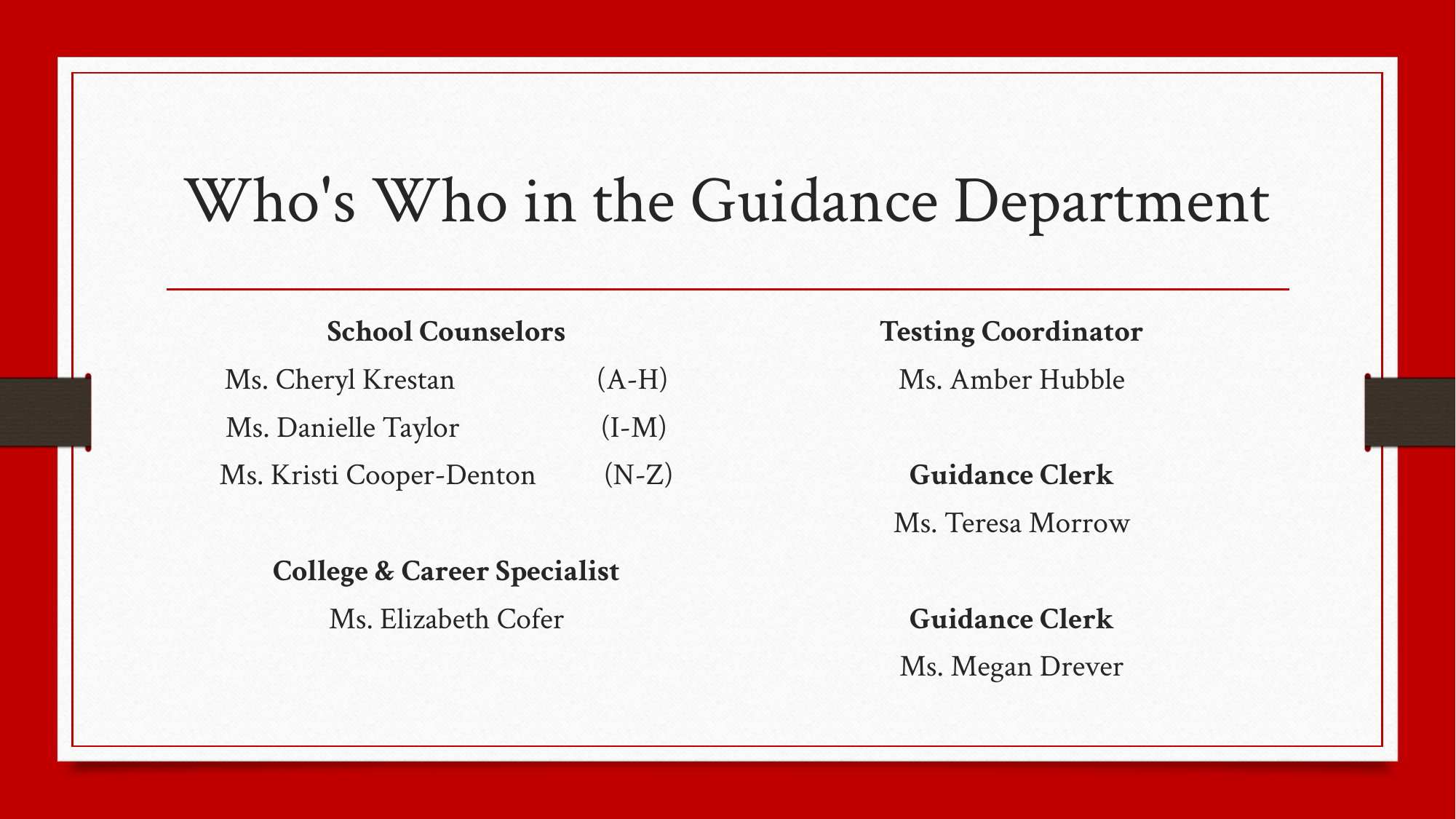

# Who's Who in the Guidance Department
School Counselors
Ms. Cheryl Krestan                     (A-H)
Ms. Danielle Taylor                     (I-M)
Ms. Kristi Cooper-Denton          (N-Z)

College & Career Specialist
Ms. Elizabeth Cofer

Testing Coordinator
Ms. Amber Hubble

Guidance Clerk
Ms. Teresa Morrow

Guidance Clerk
Ms. Megan Drever